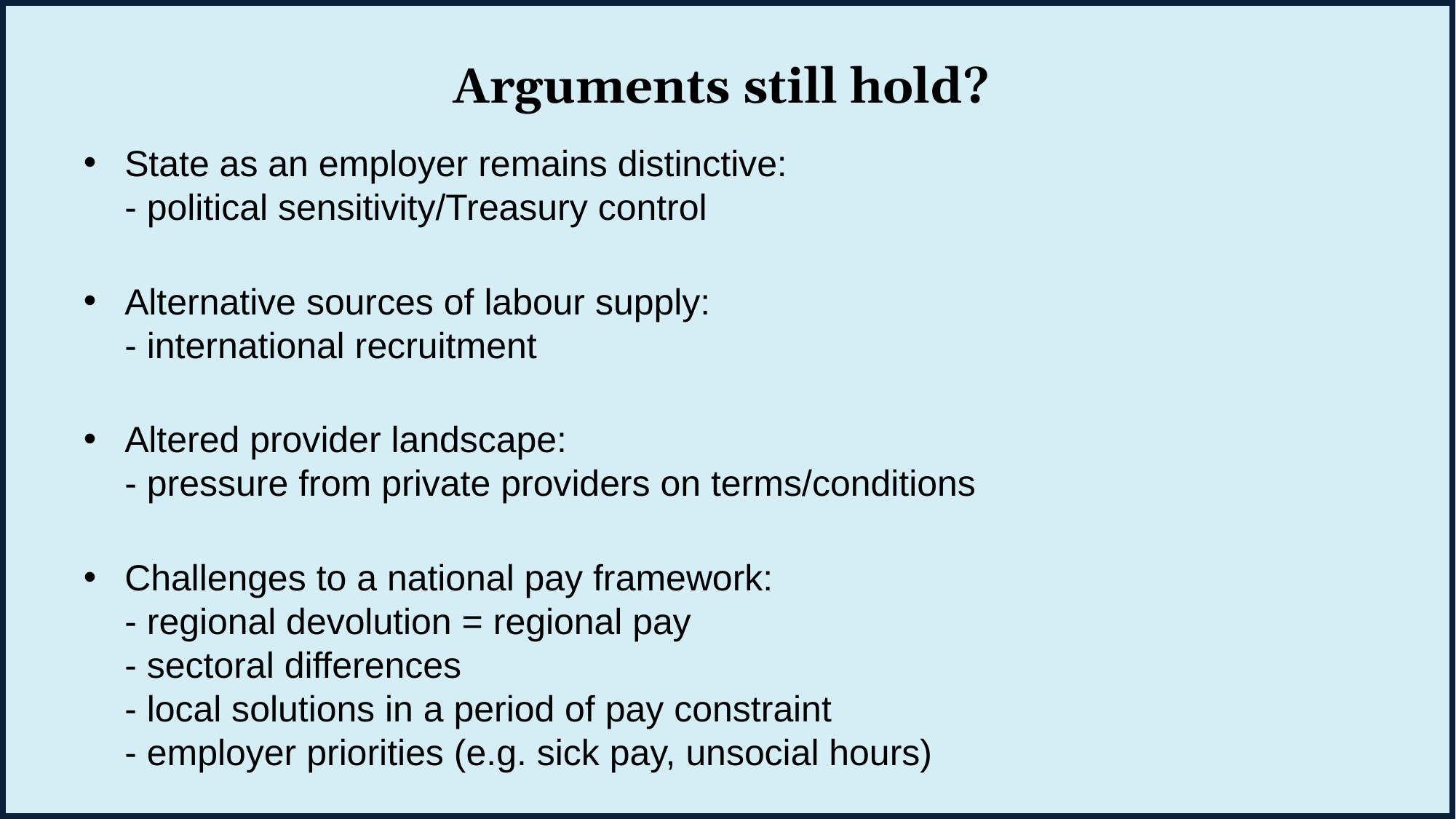

# Arguments still hold?
State as an employer remains distinctive:
- political sensitivity/Treasury control
Alternative sources of labour supply:
- international recruitment
Altered provider landscape:
- pressure from private providers on terms/conditions
Challenges to a national pay framework:
- regional devolution = regional pay
- sectoral differences
- local solutions in a period of pay constraint
- employer priorities (e.g. sick pay, unsocial hours)